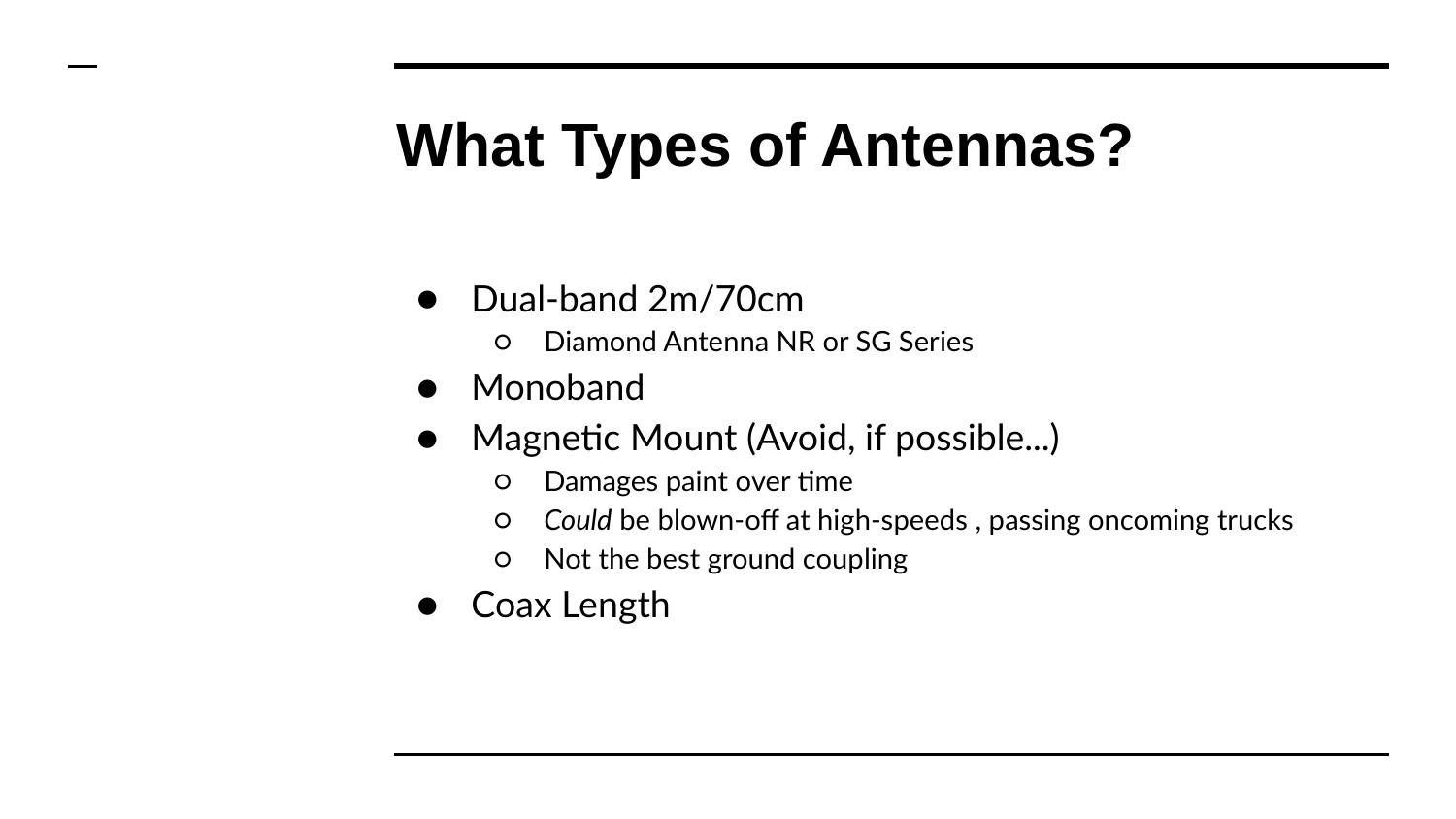

# What Types of Antennas?
Dual-band 2m/70cm
Diamond Antenna NR or SG Series
Monoband
Magnetic Mount (Avoid, if possible...)
Damages paint over time
Could be blown-off at high-speeds , passing oncoming trucks
Not the best ground coupling
Coax Length